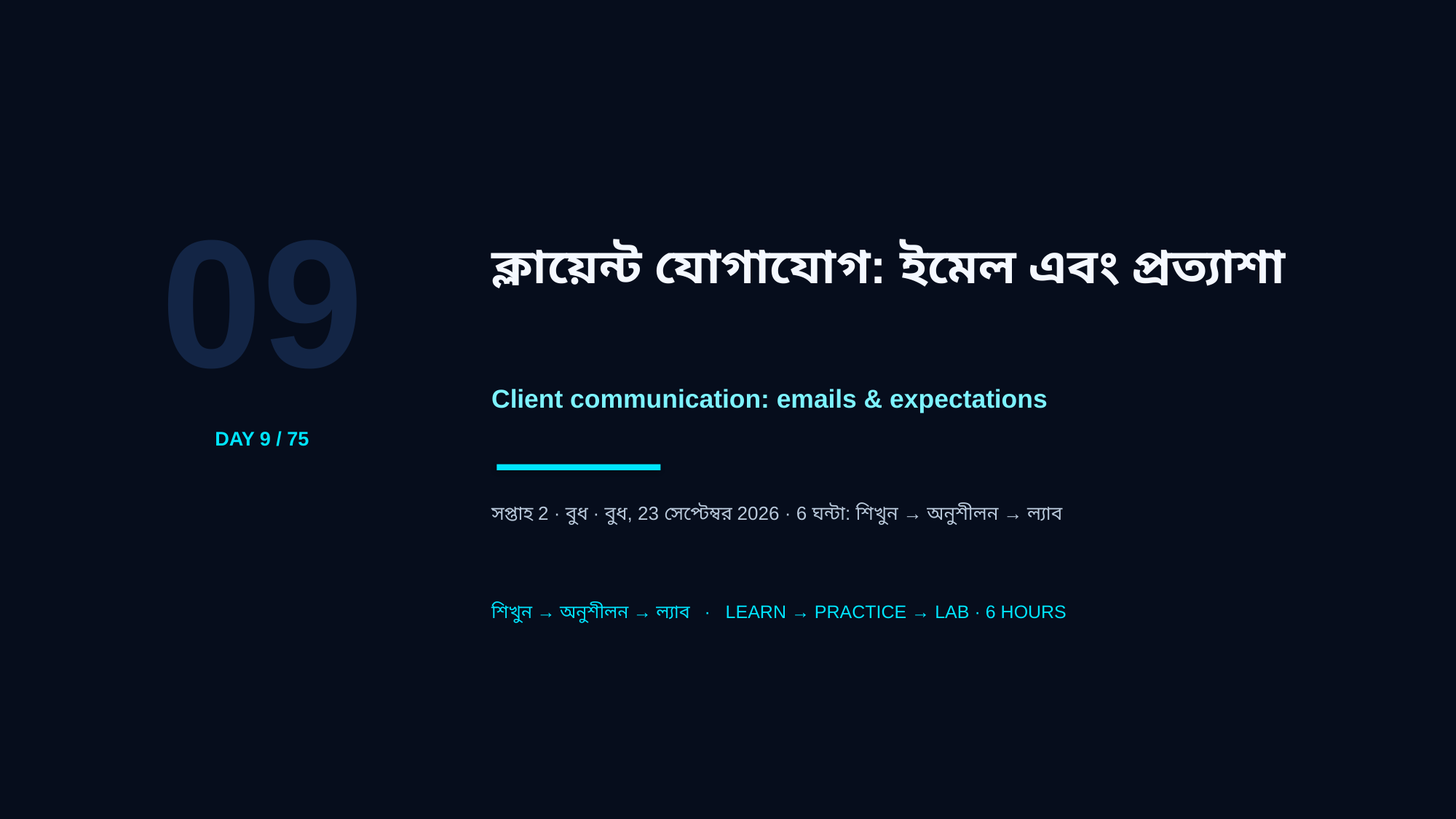

09
ক্লায়েন্ট যোগাযোগ: ইমেল এবং প্রত্যাশা
Client communication: emails & expectations
DAY 9 / 75

সপ্তাহ 2 · বুধ · বুধ, 23 সেপ্টেম্বর 2026 · 6 ঘন্টা: শিখুন → অনুশীলন → ল্যাব
শিখুন → অনুশীলন → ল্যাব   ·   LEARN → PRACTICE → LAB · 6 HOURS